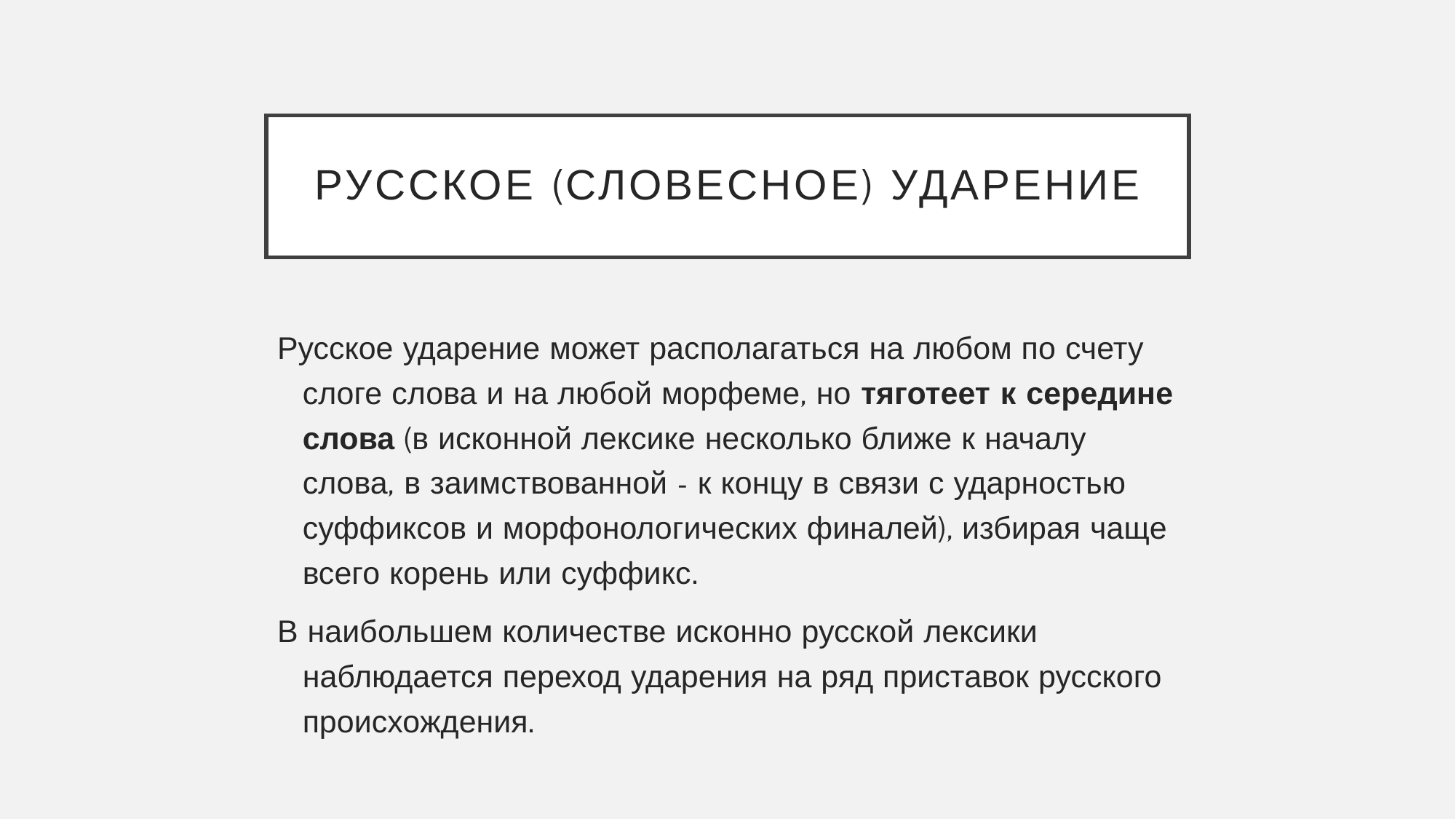

# Русское (словесное) ударение
Русское ударение может располагаться на любом по счету слоге слова и на любой морфеме, но тяготеет к середине слова (в исконной лексике несколько ближе к началу слова, в заимствованной - к концу в связи с ударностью суффиксов и морфонологических финалей), избирая чаще всего корень или суффикс.
В наибольшем количестве исконно русской лексики наблюдается переход ударения на ряд приставок русского происхождения.